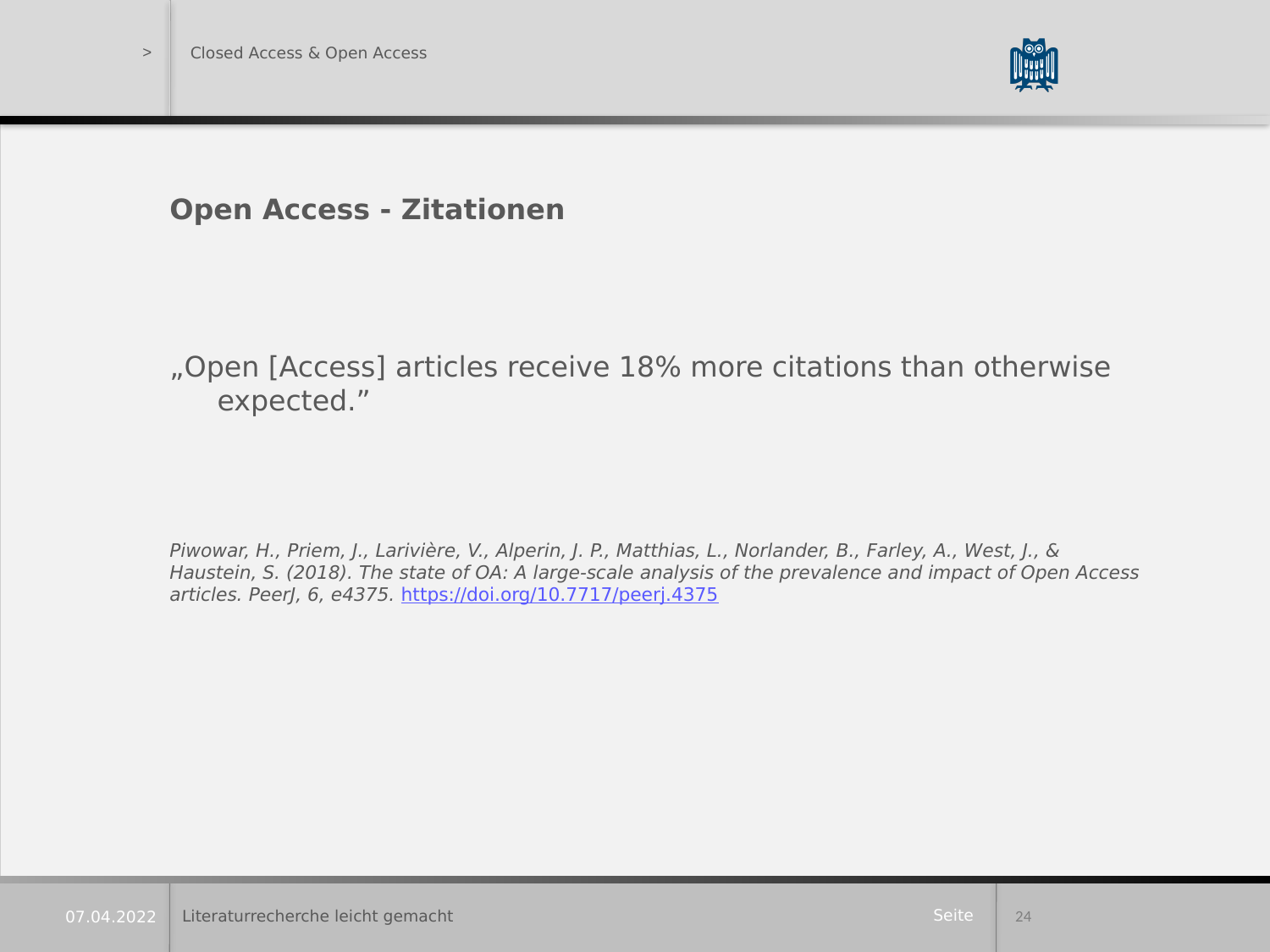

Closed Access & Open Access
Open Access - Zitationen

„Open [Access] articles receive 18% more citations than otherwise expected.”

Piwowar, H., Priem, J., Larivière, V., Alperin, J. P., Matthias, L., Norlander, B., Farley, A., West, J., & Haustein, S. (2018). The state of OA: A large-scale analysis of the prevalence and impact of Open Access articles. PeerJ, 6, e4375. https://doi.org/10.7717/peerj.4375

Literaturrecherche leicht gemacht
24
07.04.2022